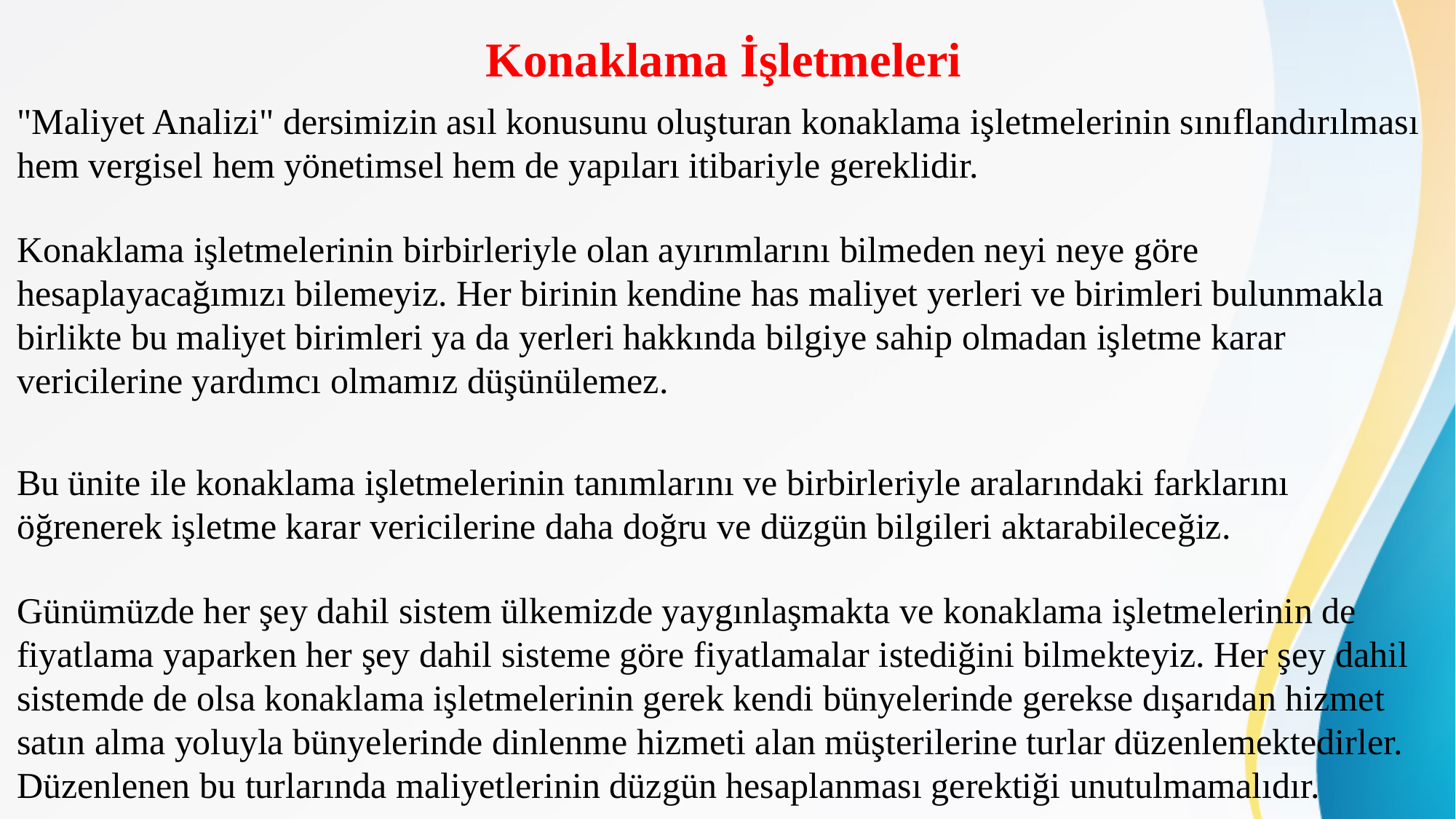

# Konaklama İşletmeleri
"Maliyet Analizi" dersimizin asıl konusunu oluşturan konaklama işletmelerinin sınıflandırılması hem vergisel hem yönetimsel hem de yapıları itibariyle gereklidir.

Konaklama işletmelerinin birbirleriyle olan ayırımlarını bilmeden neyi neye göre hesaplayacağımızı bilemeyiz. Her birinin kendine has maliyet yerleri ve birimleri bulunmakla birlikte bu maliyet birimleri ya da yerleri hakkında bilgiye sahip olmadan işletme karar vericilerine yardımcı olmamız düşünülemez.

Bu ünite ile konaklama işletmelerinin tanımlarını ve birbirleriyle aralarındaki farklarını öğrenerek işletme karar vericilerine daha doğru ve düzgün bilgileri aktarabileceğiz.

Günümüzde her şey dahil sistem ülkemizde yaygınlaşmakta ve konaklama işletmelerinin de fiyatlama yaparken her şey dahil sisteme göre fiyatlamalar istediğini bilmekteyiz. Her şey dahil sistemde de olsa konaklama işletmelerinin gerek kendi bünyelerinde gerekse dışarıdan hizmet satın alma yoluyla bünyelerinde dinlenme hizmeti alan müşterilerine turlar düzenlemektedirler. Düzenlenen bu turlarında maliyetlerinin düzgün hesaplanması gerektiği unutulmamalıdır.